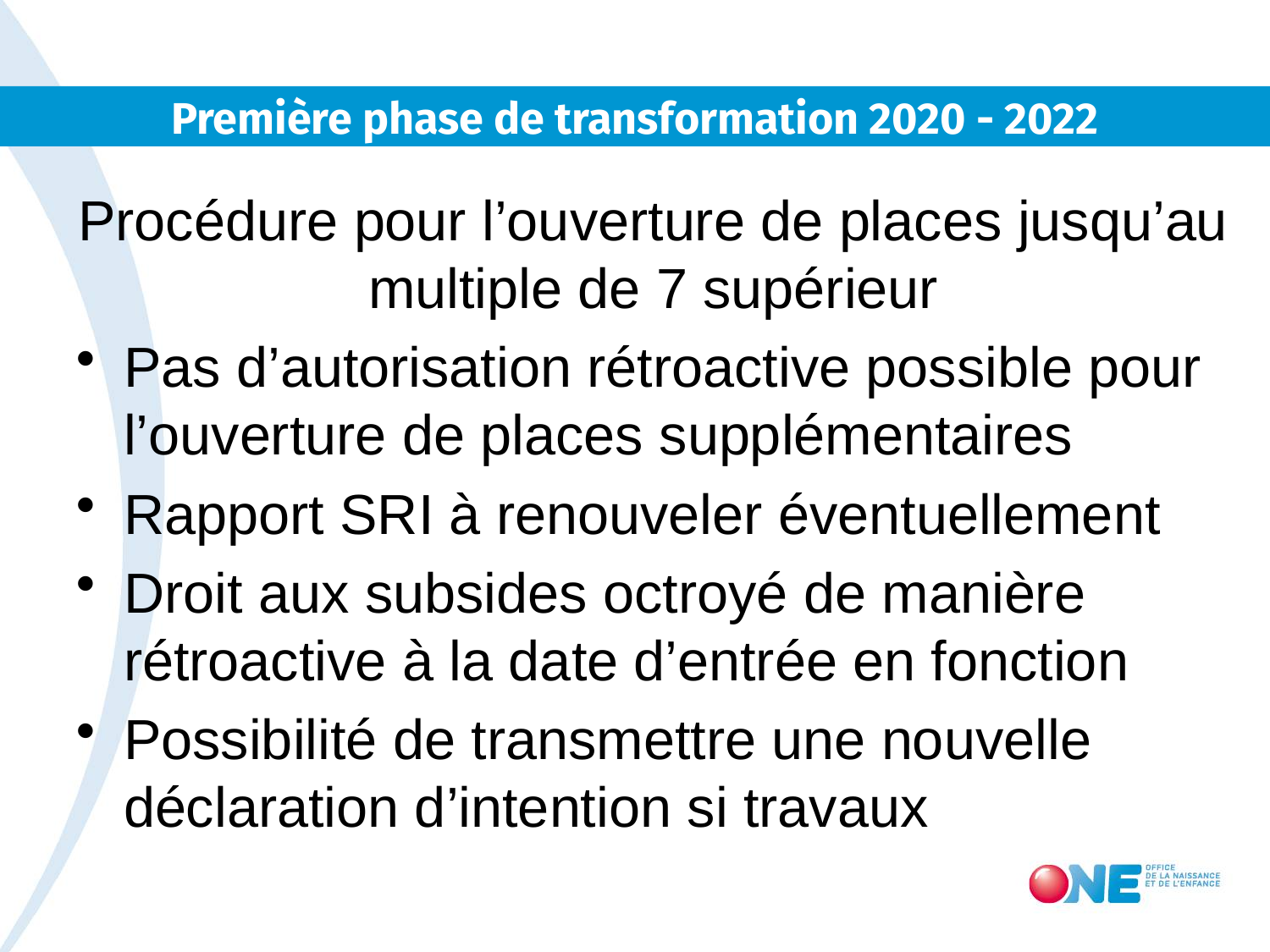

# Première phase de transformation 2020 - 2022
Procédure pour l’ouverture de places jusqu’au multiple de 7 supérieur
Pas d’autorisation rétroactive possible pour l’ouverture de places supplémentaires
Rapport SRI à renouveler éventuellement
Droit aux subsides octroyé de manière rétroactive à la date d’entrée en fonction
Possibilité de transmettre une nouvelle déclaration d’intention si travaux